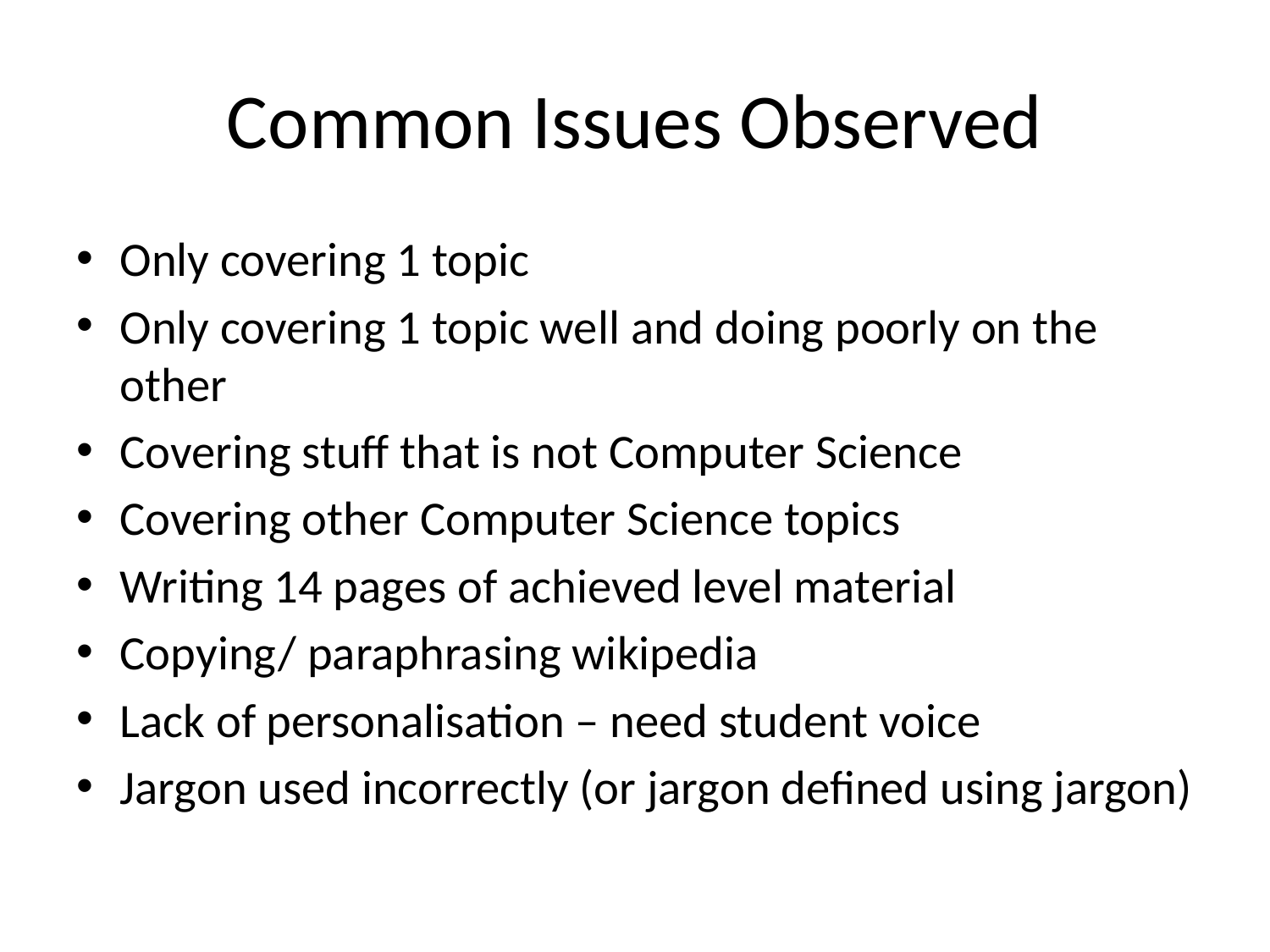

# Common Issues Observed
Only covering 1 topic
Only covering 1 topic well and doing poorly on the other
Covering stuff that is not Computer Science
Covering other Computer Science topics
Writing 14 pages of achieved level material
Copying/ paraphrasing wikipedia
Lack of personalisation – need student voice
Jargon used incorrectly (or jargon defined using jargon)